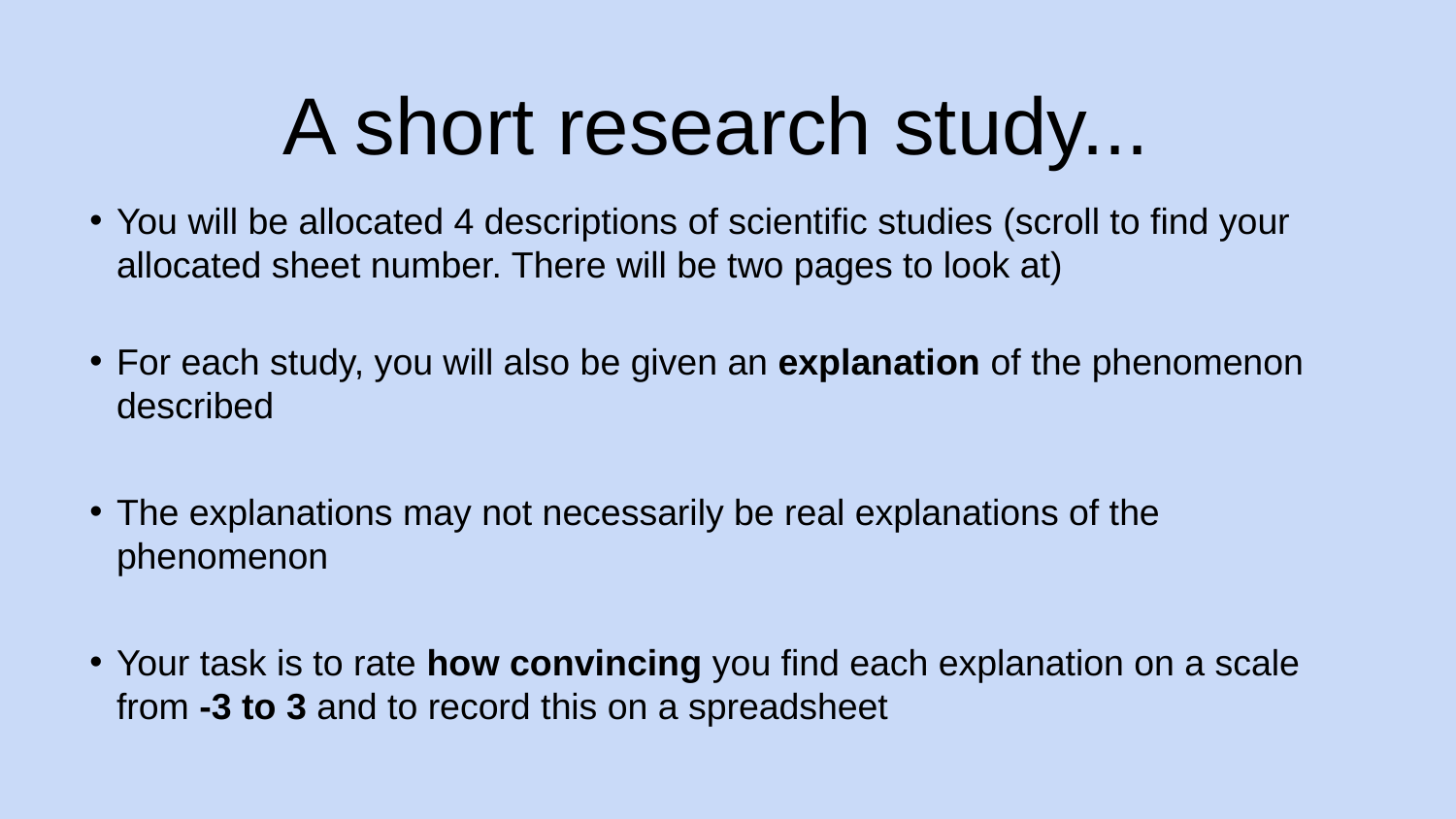

# A short research study...
You will be allocated 4 descriptions of scientific studies (scroll to find your allocated sheet number. There will be two pages to look at)

For each study, you will also be given an explanation of the phenomenon described

The explanations may not necessarily be real explanations of the phenomenon

Your task is to rate how convincing you find each explanation on a scale from -3 to 3 and to record this on a spreadsheet